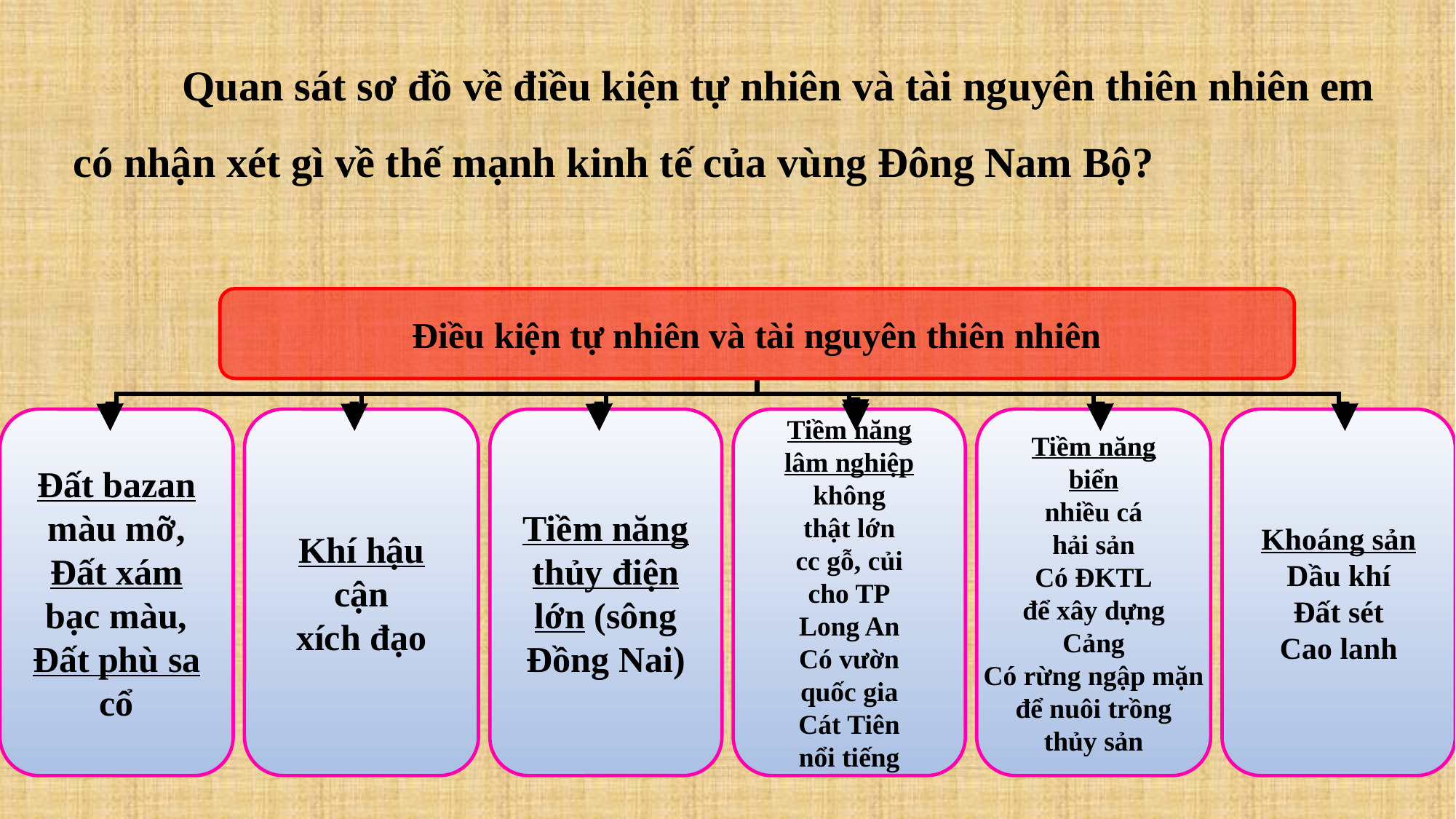

Quan sát sơ đồ về điều kiện tự nhiên và tài nguyên thiên nhiên em có nhận xét gì về thế mạnh kinh tế của vùng Đông Nam Bộ?
Điều kiện tự nhiên và tài nguyên thiên nhiên

Đất bazan
màu mỡ,
Đất xám
bạc màu,
Đất phù sa
cổ
Khí hậu
cận
xích đạo
Tiềm năng
thủy điện
lớn (sông
Đồng Nai)
Tiềm năng
lâm nghiệp
không
thật lớn
cc gỗ, củi
cho TP
Long An
Có vườn
quốc gia
Cát Tiên
nổi tiếng
Tiềm năng
biển
nhiều cá
hải sản
Có ĐKTL
để xây dựng
Cảng
Có rừng ngập mặn
để nuôi trồng
thủy sản
Khoáng sản
Dầu khí
Đất sét
Cao lanh